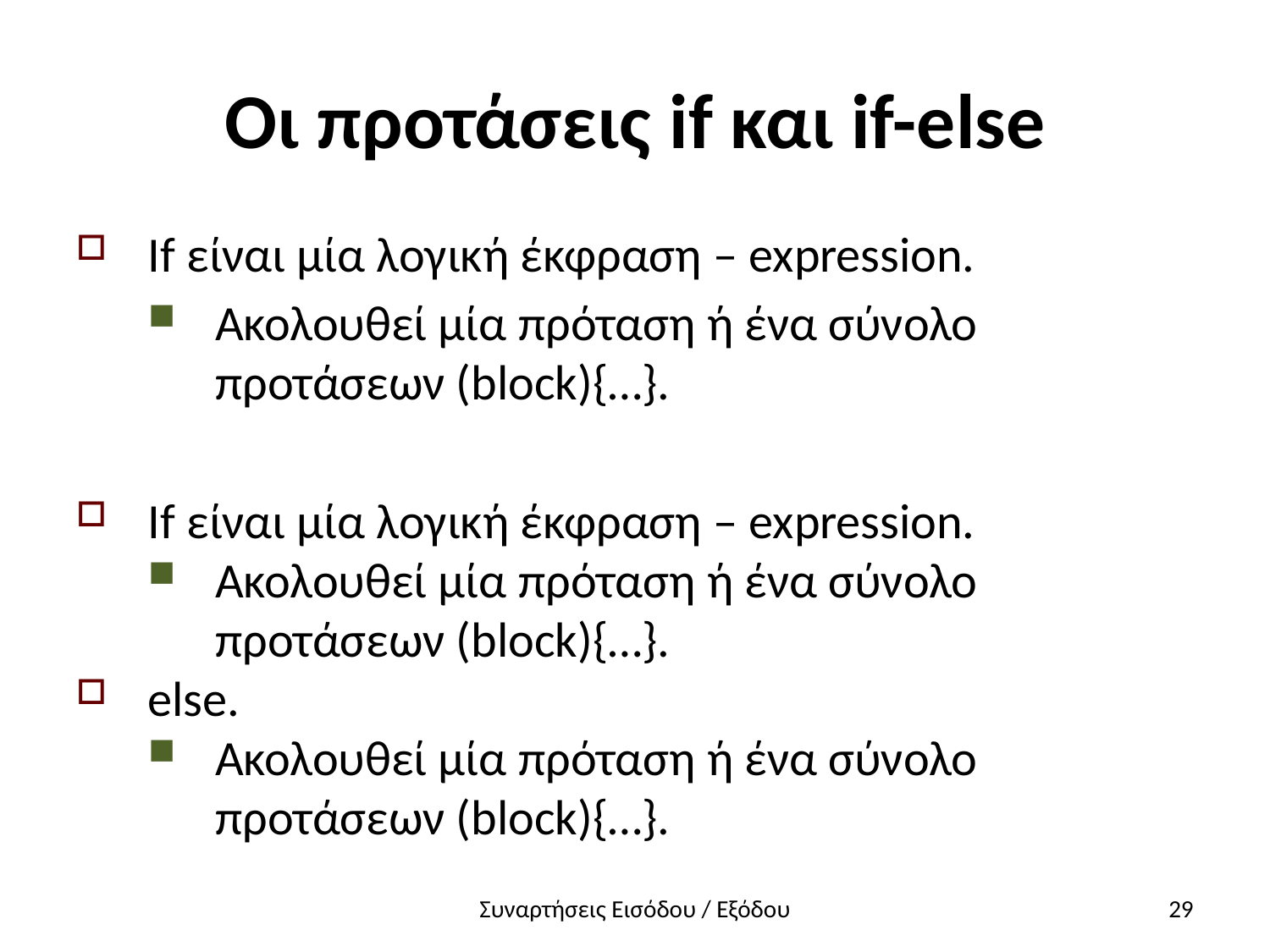

# Οι προτάσεις if και if-else
If είναι μία λογική έκφραση – expression.
Ακολουθεί μία πρόταση ή ένα σύνολο προτάσεων (block){…}.

If είναι μία λογική έκφραση – expression.
Ακολουθεί μία πρόταση ή ένα σύνολο προτάσεων (block){…}.
else.
Ακολουθεί μία πρόταση ή ένα σύνολο προτάσεων (block){…}.

Συναρτήσεις Εισόδου / Εξόδου
29